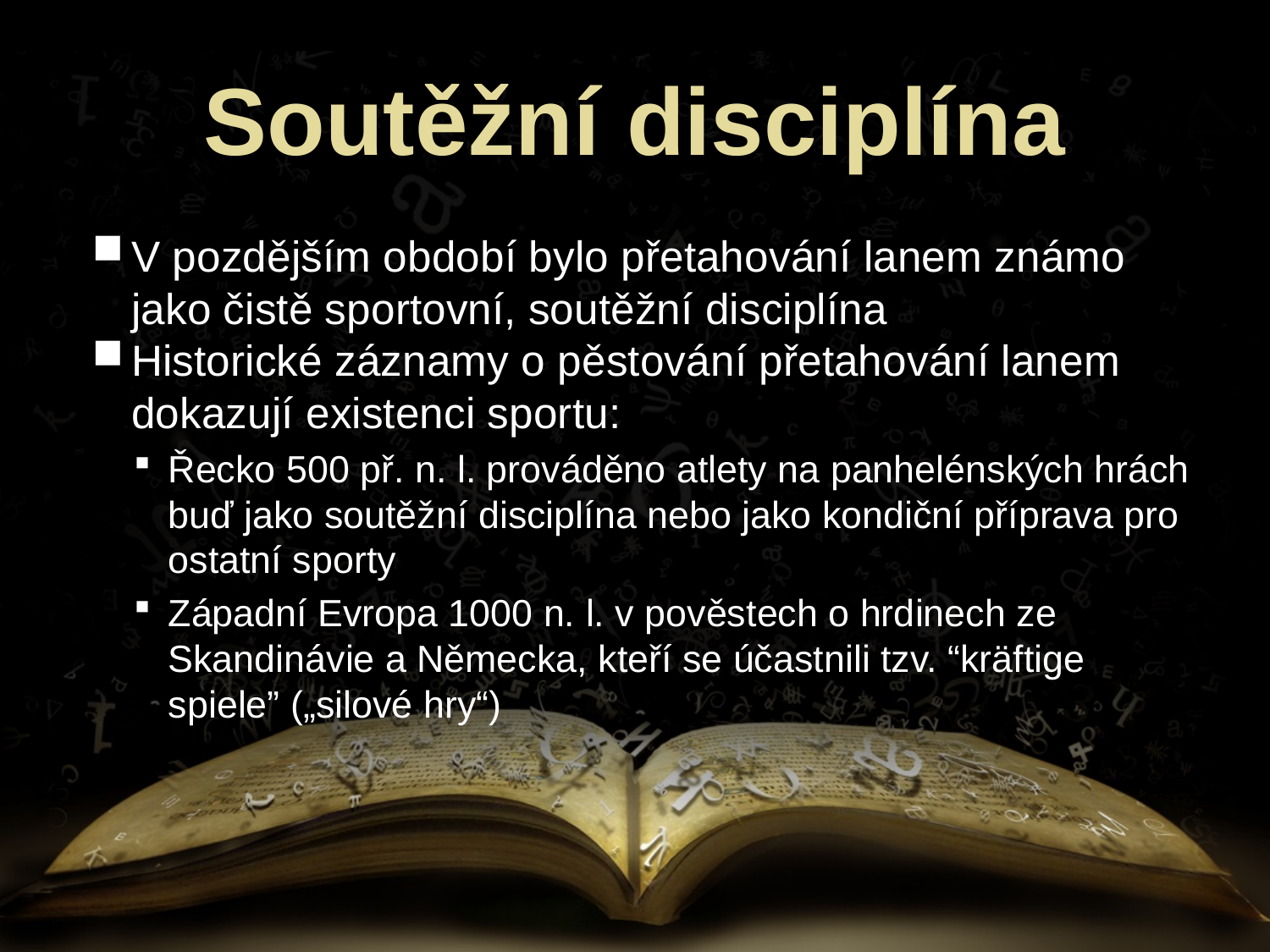

# Soutěžní disciplína
V pozdějším období bylo přetahování lanem známo jako čistě sportovní, soutěžní disciplína
Historické záznamy o pěstování přetahování lanem dokazují existenci sportu:
Řecko 500 př. n. l. prováděno atlety na panhelénských hrách buď jako soutěžní disciplína nebo jako kondiční příprava pro ostatní sporty
Západní Evropa 1000 n. l. v pověstech o hrdinech ze Skandinávie a Německa, kteří se účastnili tzv. “kräftige spiele” („silové hry“)